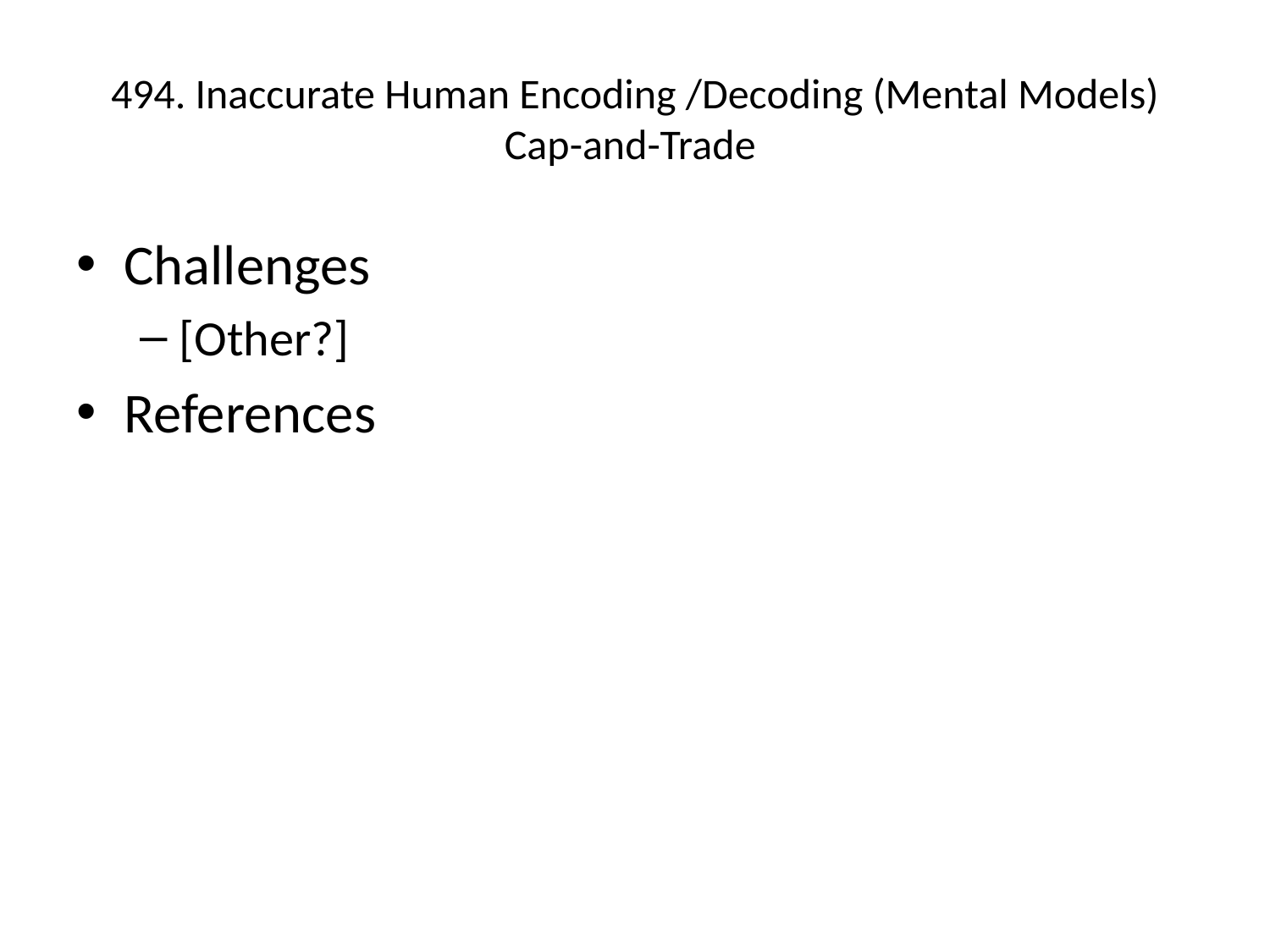

# 494. Inaccurate Human Encoding /Decoding (Mental Models) Cap-and-Trade
Challenges
[Other?]
References